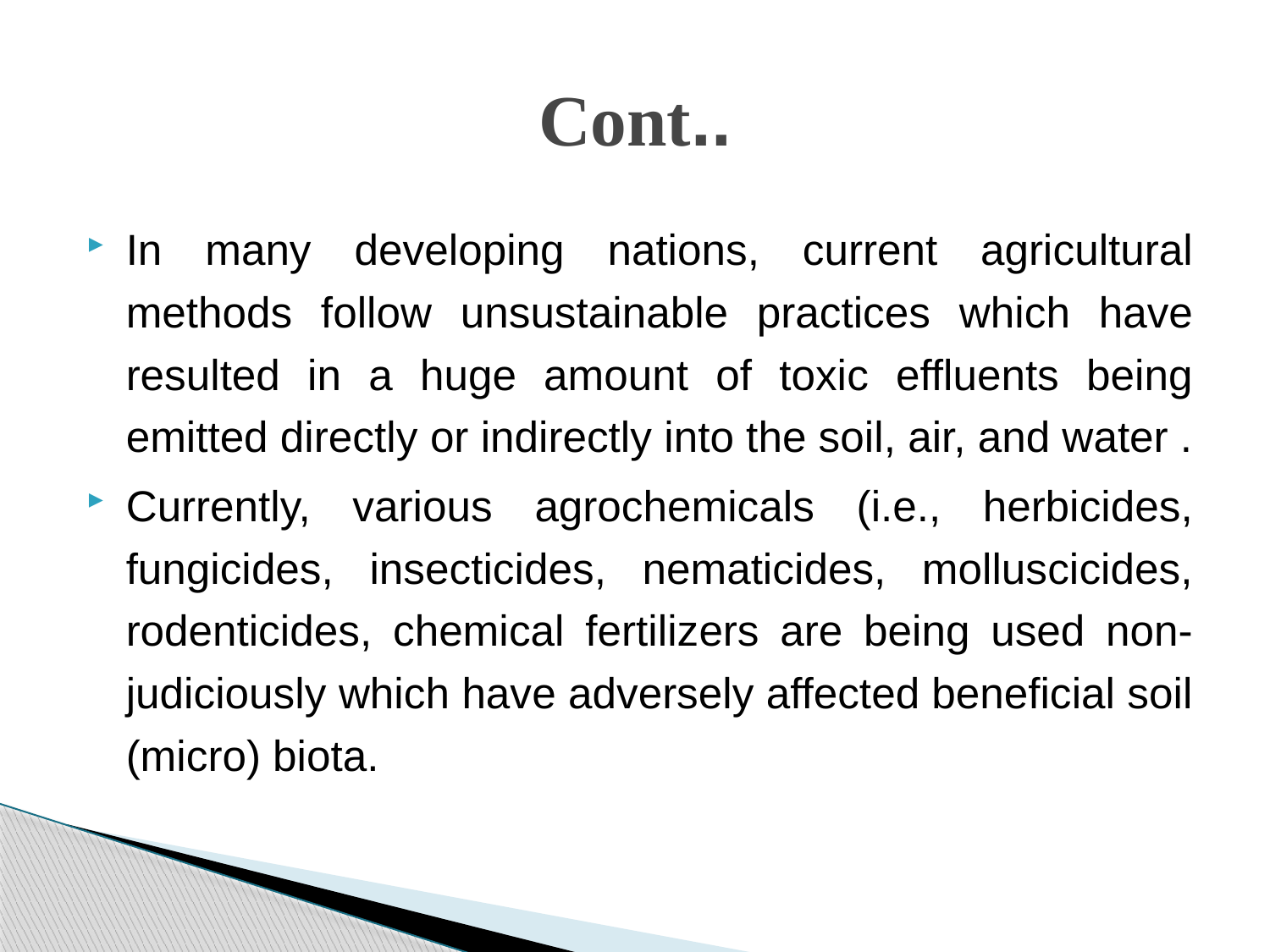

# Cont..
In many developing nations, current agricultural methods follow unsustainable practices which have resulted in a huge amount of toxic effluents being emitted directly or indirectly into the soil, air, and water .
Currently, various agrochemicals (i.e., herbicides, fungicides, insecticides, nematicides, molluscicides, rodenticides, chemical fertilizers are being used non-judiciously which have adversely affected beneficial soil (micro) biota.